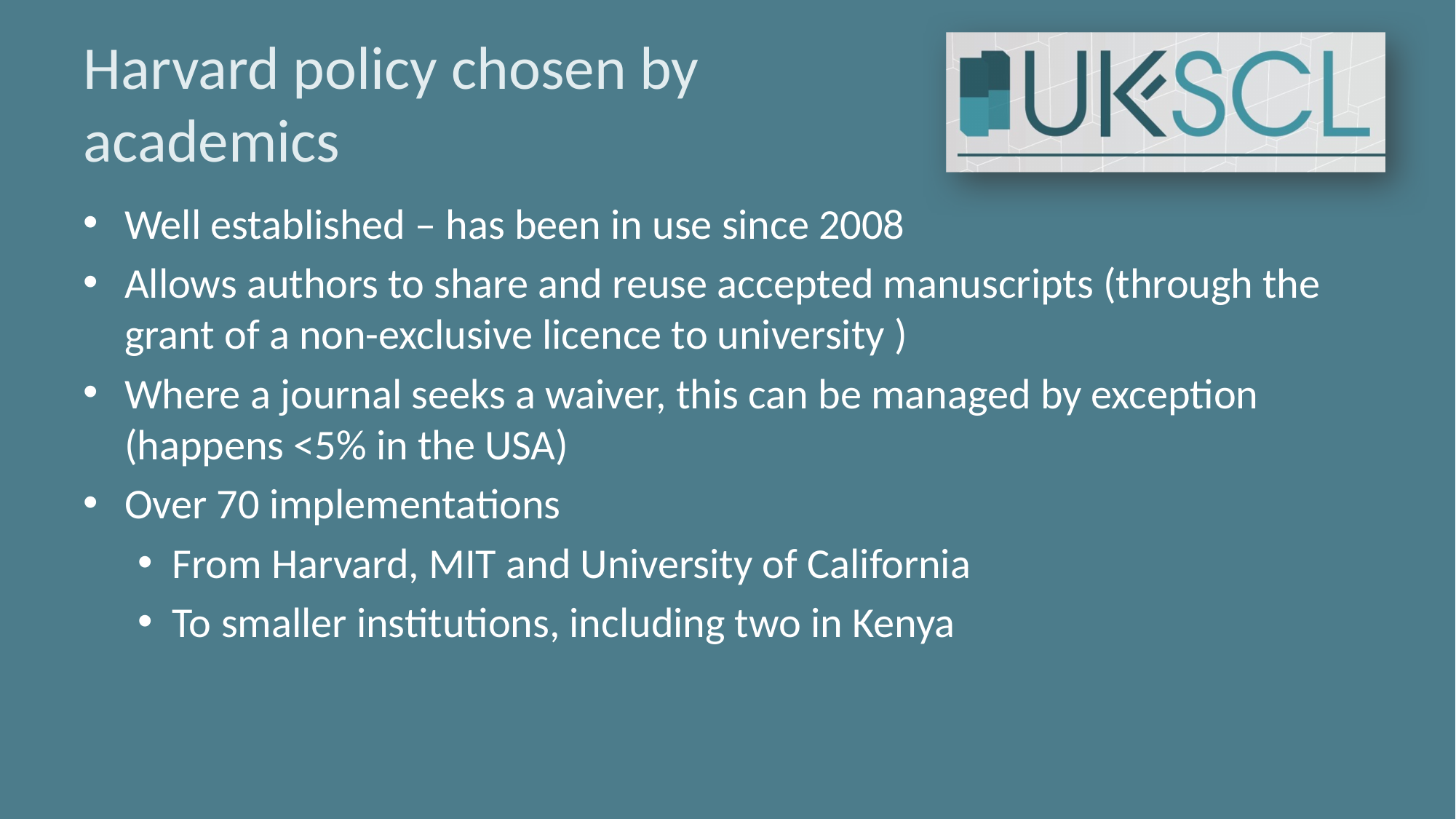

# Harvard policy chosen by academics
Well established – has been in use since 2008
Allows authors to share and reuse accepted manuscripts (through the grant of a non-exclusive licence to university )
Where a journal seeks a waiver, this can be managed by exception (happens <5% in the USA)
Over 70 implementations
From Harvard, MIT and University of California
To smaller institutions, including two in Kenya